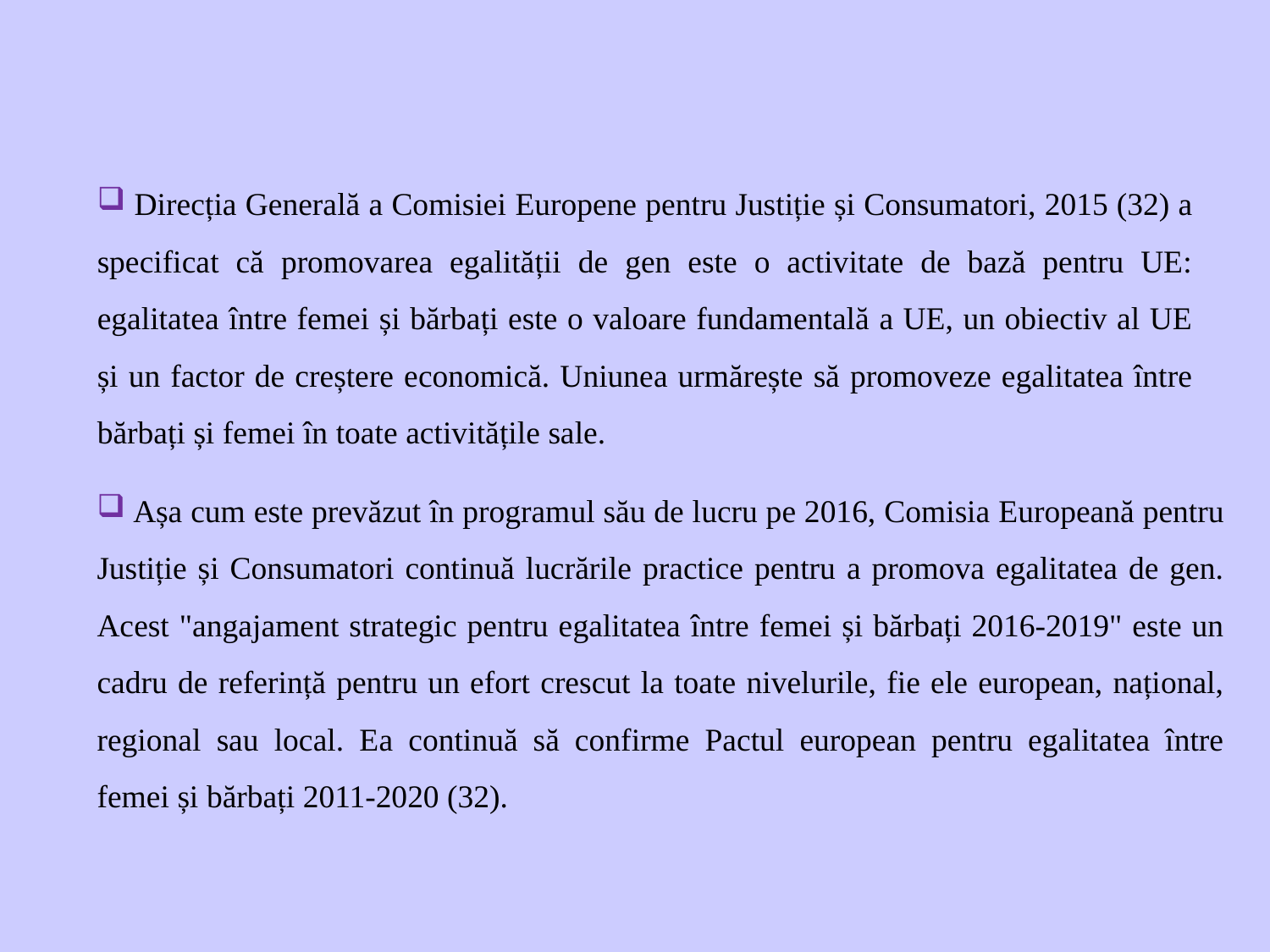

Direcția Generală a Comisiei Europene pentru Justiție și Consumatori, 2015 (32) a specificat că promovarea egalității de gen este o activitate de bază pentru UE: egalitatea între femei și bărbați este o valoare fundamentală a UE, un obiectiv al UE și un factor de creștere economică. Uniunea urmărește să promoveze egalitatea între bărbați și femei în toate activitățile sale.
 Așa cum este prevăzut în programul său de lucru pe 2016, Comisia Europeană pentru Justiție și Consumatori continuă lucrările practice pentru a promova egalitatea de gen. Acest "angajament strategic pentru egalitatea între femei și bărbați 2016-2019" este un cadru de referință pentru un efort crescut la toate nivelurile, fie ele european, național, regional sau local. Ea continuă să confirme Pactul european pentru egalitatea între femei și bărbați 2011-2020 (32).